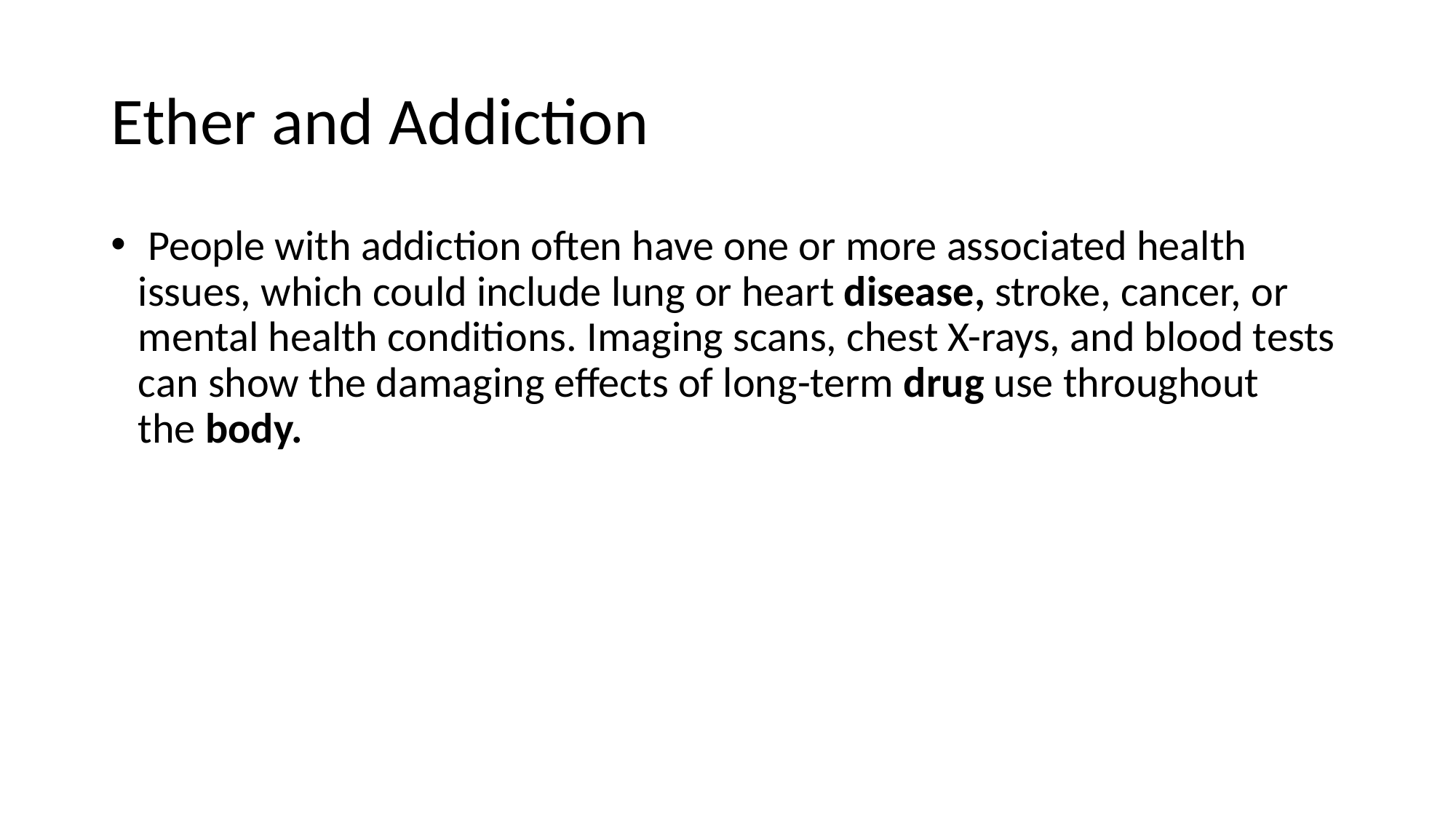

# Ether and Addiction
 People with addiction often have one or more associated health issues, which could include lung or heart disease, stroke, cancer, or mental health conditions. Imaging scans, chest X-rays, and blood tests can show the damaging effects of long-term drug use throughout the body.